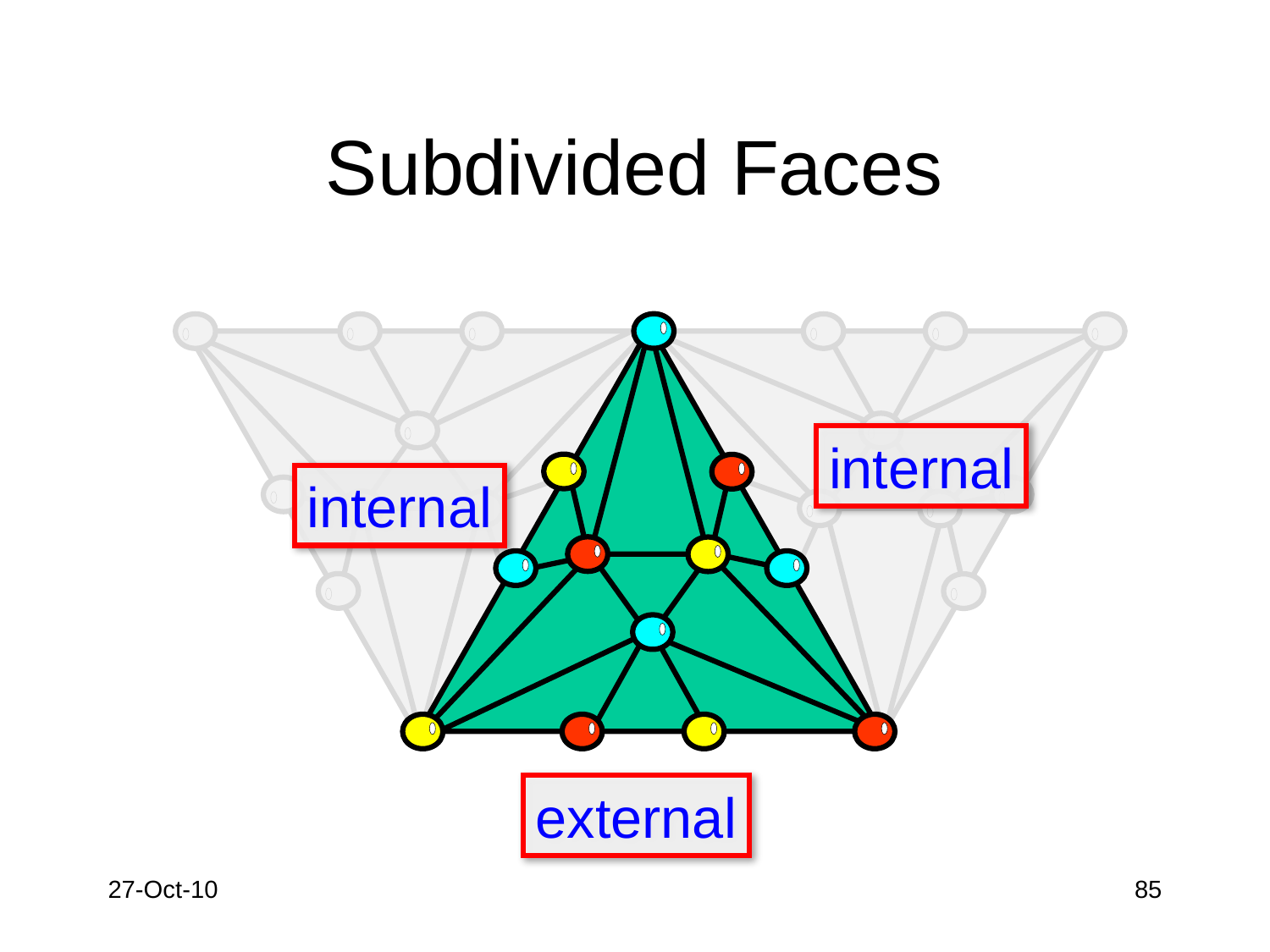

# Subdivided Faces

internal
internal

external
85
27-Oct-10